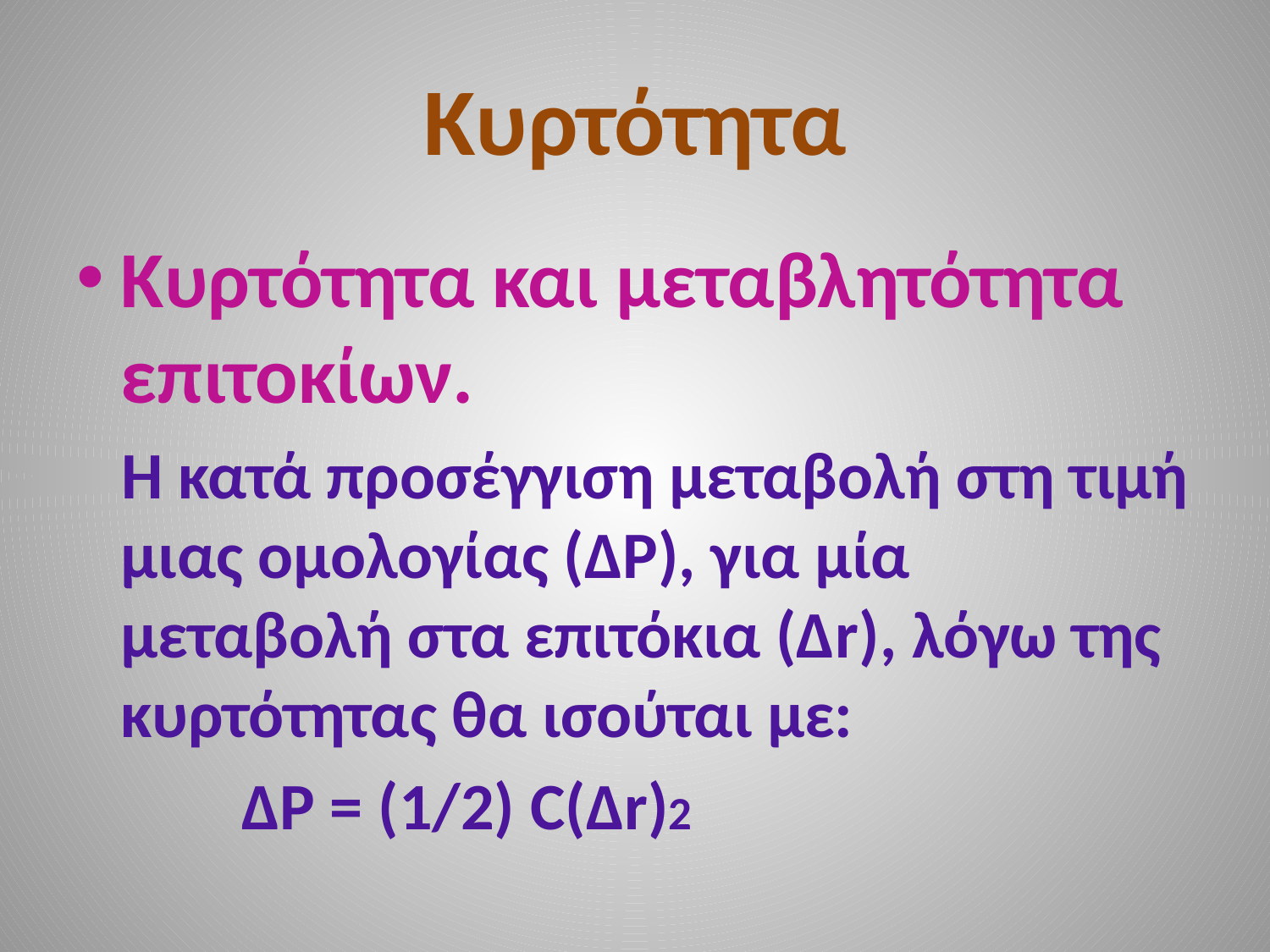

# Κυρτότητα
Κυρτότητα και μεταβλητότητα επιτοκίων.
   Η κατά προσέγγιση μεταβολή στη τιμή μιας ομολογίας (ΔΡ), για μία μεταβολή στα επιτόκια (Δr), λόγω της κυρτότητας θα ισούται με:
           ΔΡ = (1/2) C(Δr)2